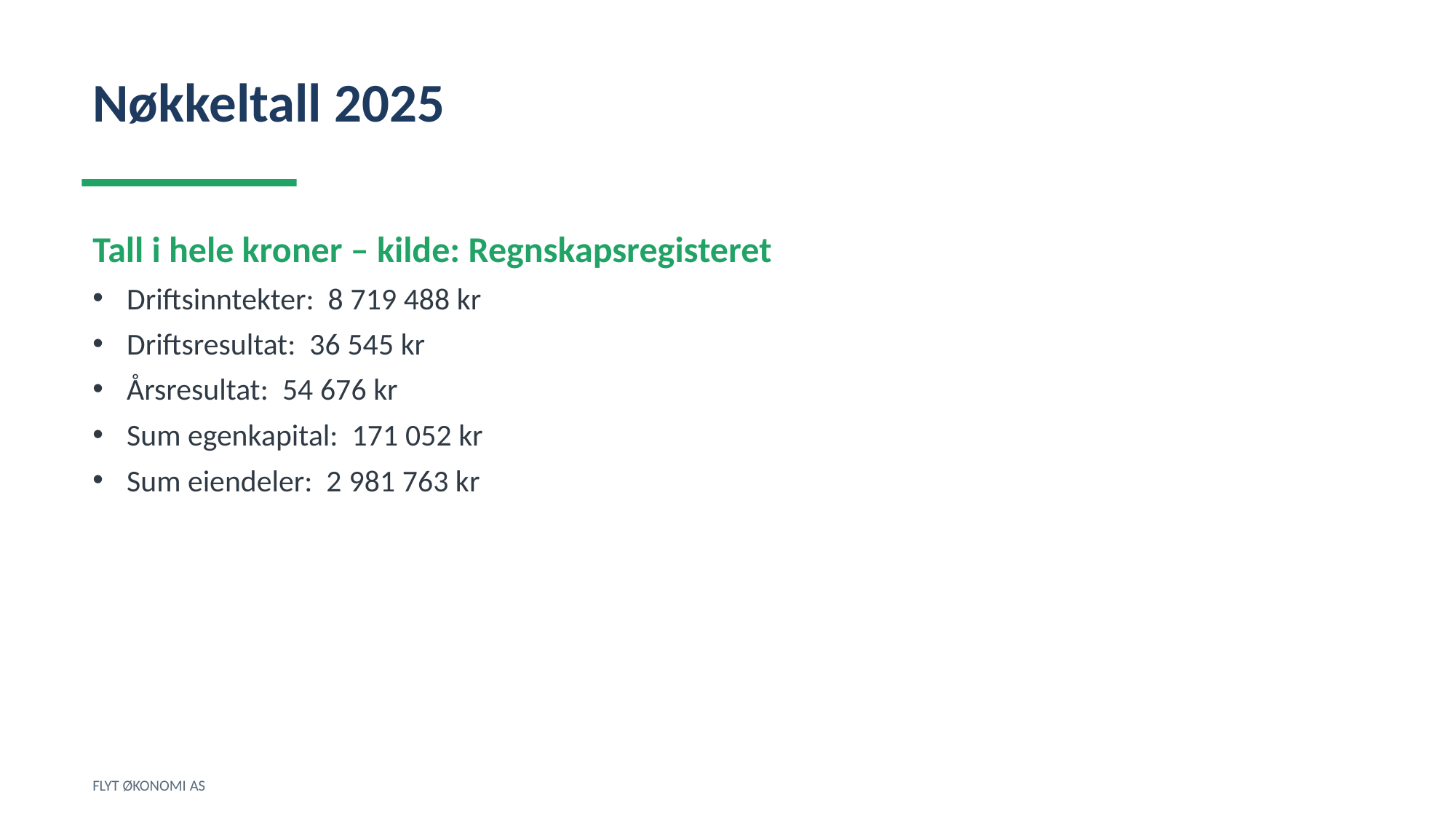

Nøkkeltall 2025

Tall i hele kroner – kilde: Regnskapsregisteret
Driftsinntekter:  8 719 488 kr
Driftsresultat:  36 545 kr
Årsresultat:  54 676 kr
Sum egenkapital:  171 052 kr
Sum eiendeler:  2 981 763 kr
FLYT ØKONOMI AS